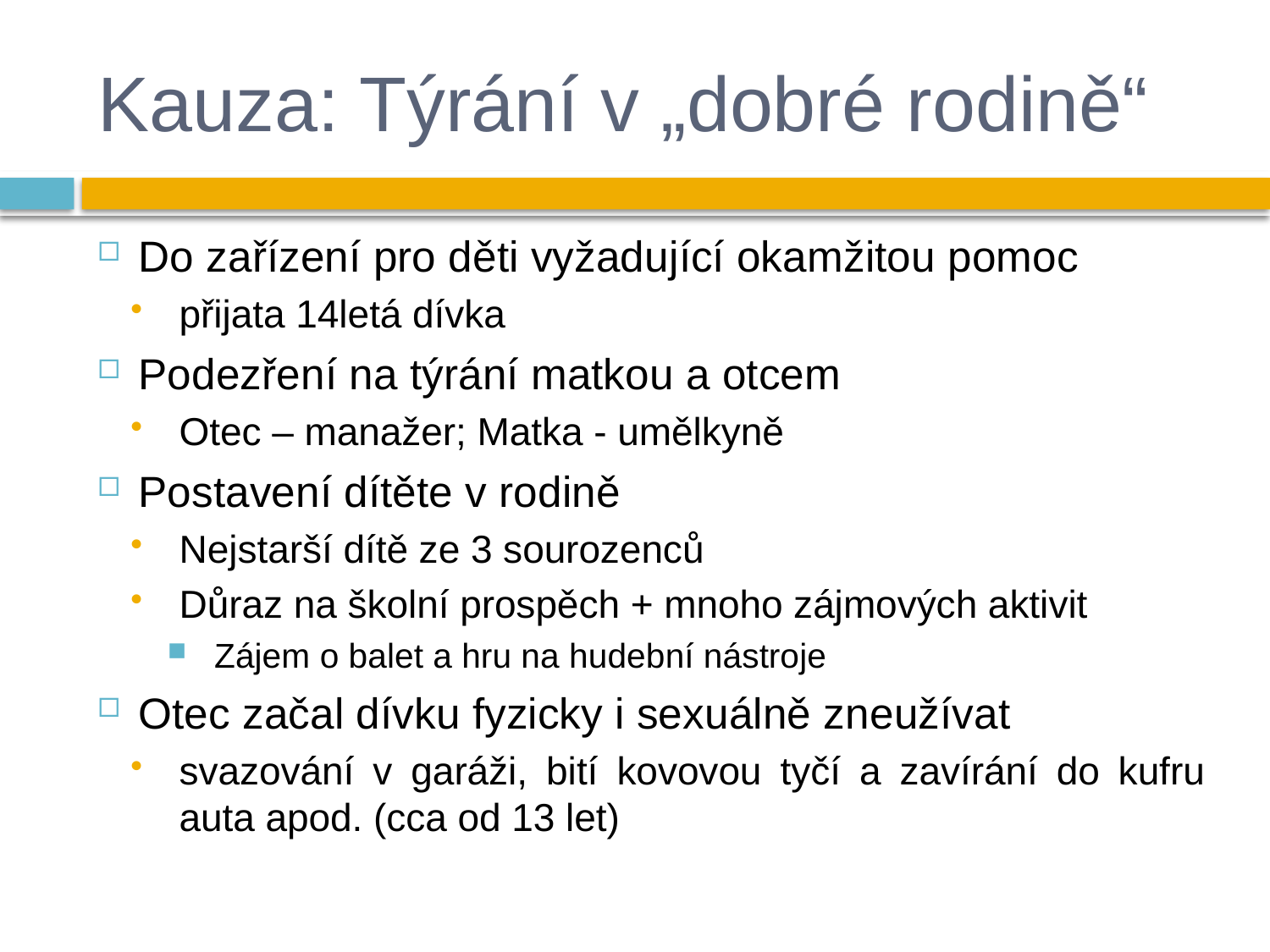

# Kauza: Týrání v „dobré rodině“
Do zařízení pro děti vyžadující okamžitou pomoc
přijata 14letá dívka
Podezření na týrání matkou a otcem
Otec – manažer; Matka - umělkyně
Postavení dítěte v rodině
Nejstarší dítě ze 3 sourozenců
Důraz na školní prospěch + mnoho zájmových aktivit
Zájem o balet a hru na hudební nástroje
Otec začal dívku fyzicky i sexuálně zneužívat
svazování v garáži, bití kovovou tyčí a zavírání do kufru auta apod. (cca od 13 let)